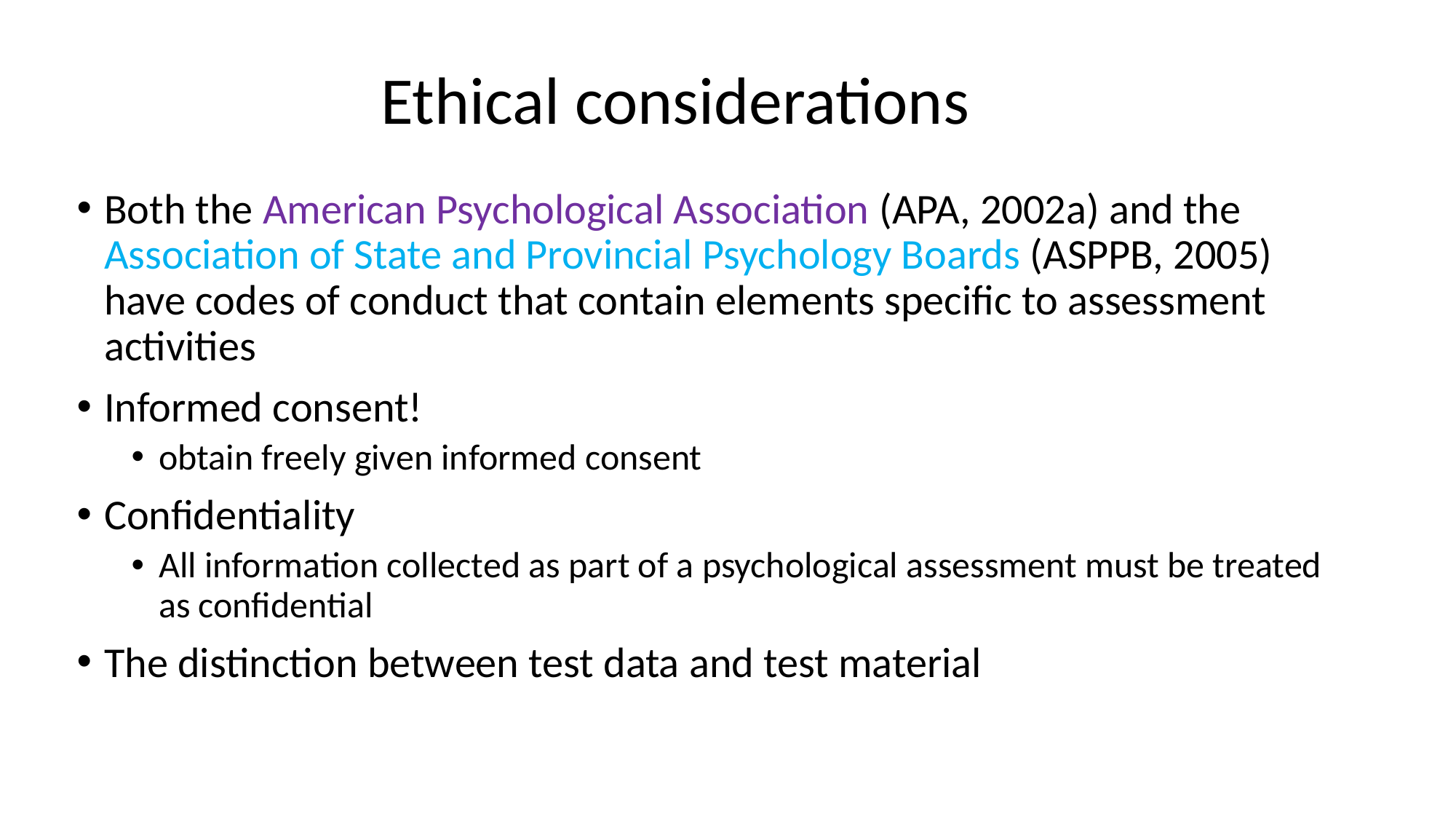

# Ethical considerations
Both the American Psychological Association (APA, 2002a) and the Association of State and Provincial Psychology Boards (ASPPB, 2005) have codes of conduct that contain elements specific to assessment activities
Informed consent!
obtain freely given informed consent
Confidentiality
All information collected as part of a psychological assessment must be treated as confidential
The distinction between test data and test material